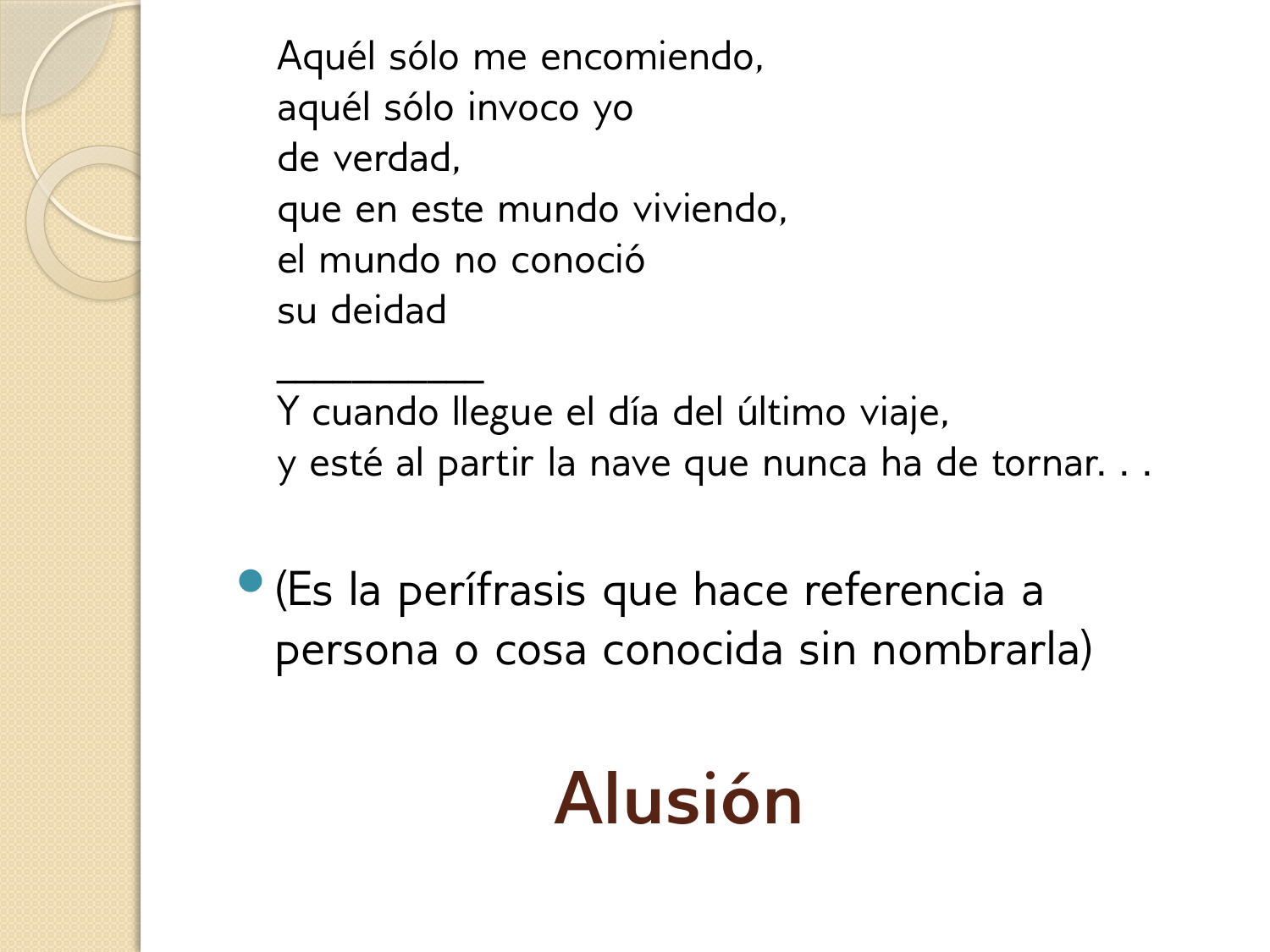

Aquél sólo me encomiendo,
aquél sólo invoco yo
de verdad,
que en este mundo viviendo,
el mundo no conoció
su deidad
___________
Y cuando llegue el día del último viaje,
y esté al partir la nave que nunca ha de tornar. . .
(Es la perífrasis que hace referencia a persona o cosa conocida sin nombrarla)
# Alusión